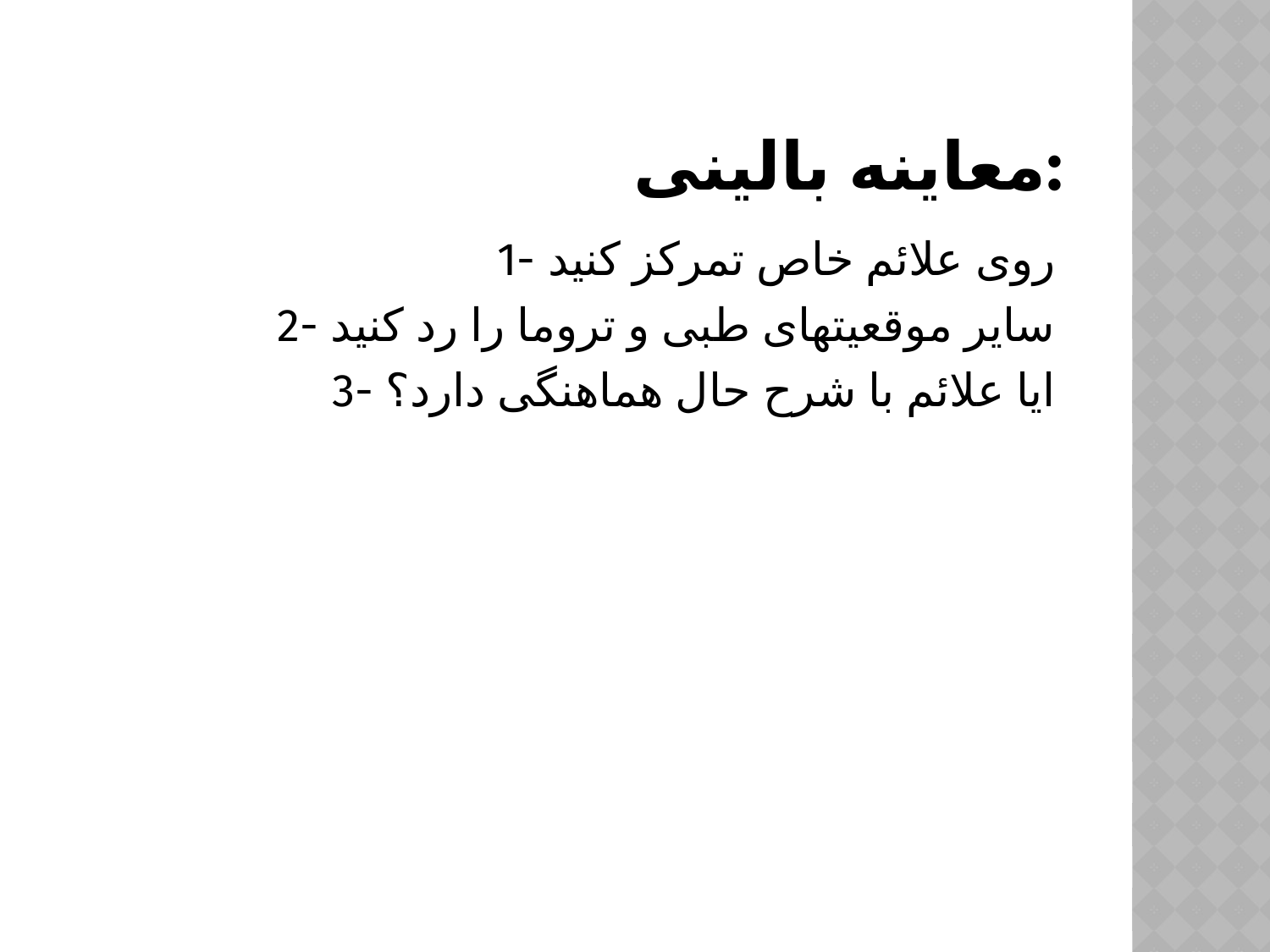

# معاینه بالینی:
 1- روی علائم خاص تمرکز کنید
 2- سایر موقعیتهای طبی و تروما را رد کنید
 3- ایا علائم با شرح حال هماهنگی دارد؟